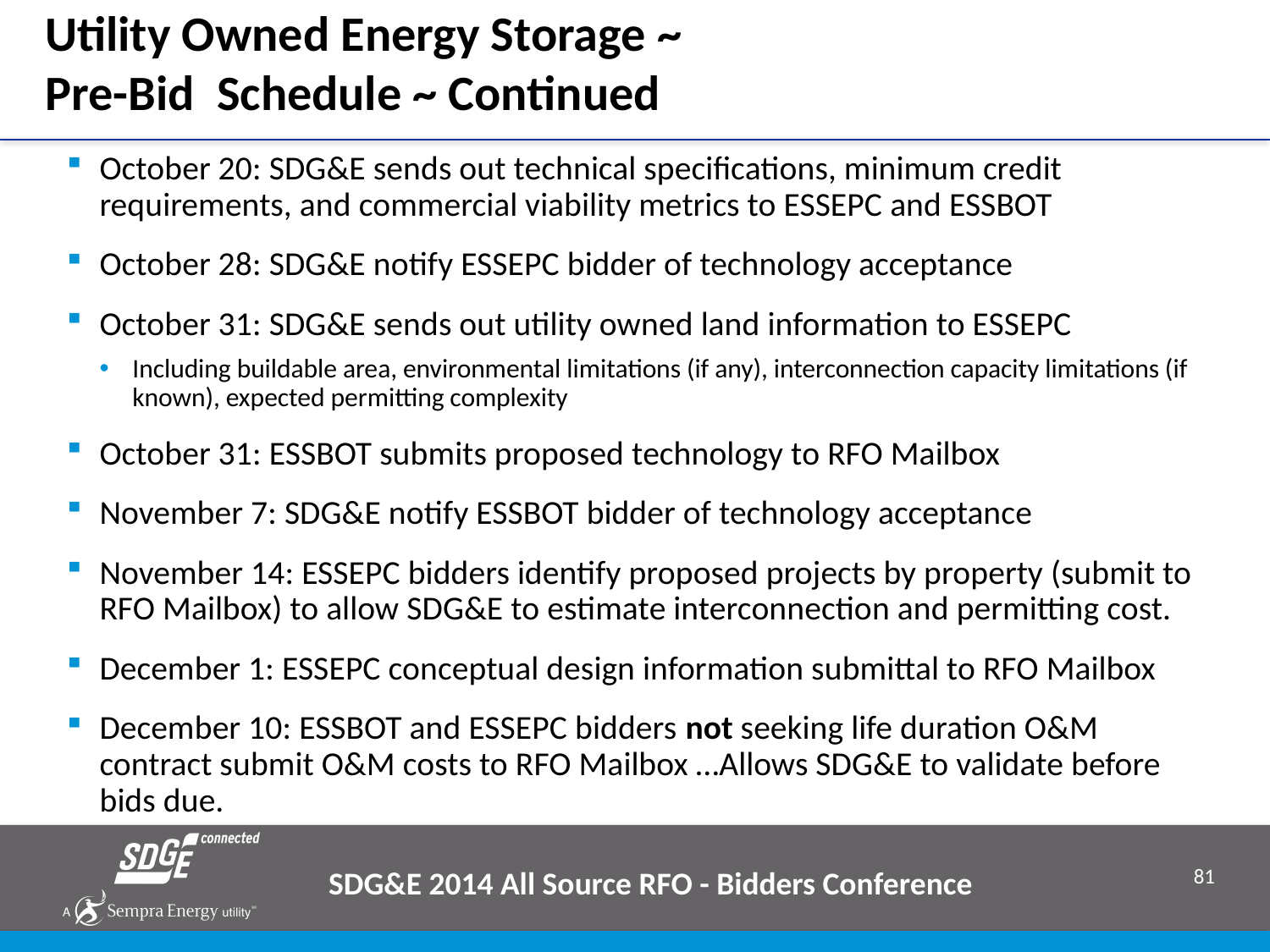

# Utility Owned Energy Storage ~ Pre-Bid  Schedule ~ Continued
October 20: SDG&E sends out technical specifications, minimum credit requirements, and commercial viability metrics to ESSEPC and ESSBOT
October 28: SDG&E notify ESSEPC bidder of technology acceptance
October 31: SDG&E sends out utility owned land information to ESSEPC
Including buildable area, environmental limitations (if any), interconnection capacity limitations (if known), expected permitting complexity
October 31: ESSBOT submits proposed technology to RFO Mailbox
November 7: SDG&E notify ESSBOT bidder of technology acceptance
November 14: ESSEPC bidders identify proposed projects by property (submit to RFO Mailbox) to allow SDG&E to estimate interconnection and permitting cost.
December 1: ESSEPC conceptual design information submittal to RFO Mailbox
December 10: ESSBOT and ESSEPC bidders not seeking life duration O&M contract submit O&M costs to RFO Mailbox …Allows SDG&E to validate before bids due.
SDG&E 2014 All Source RFO - Bidders Conference